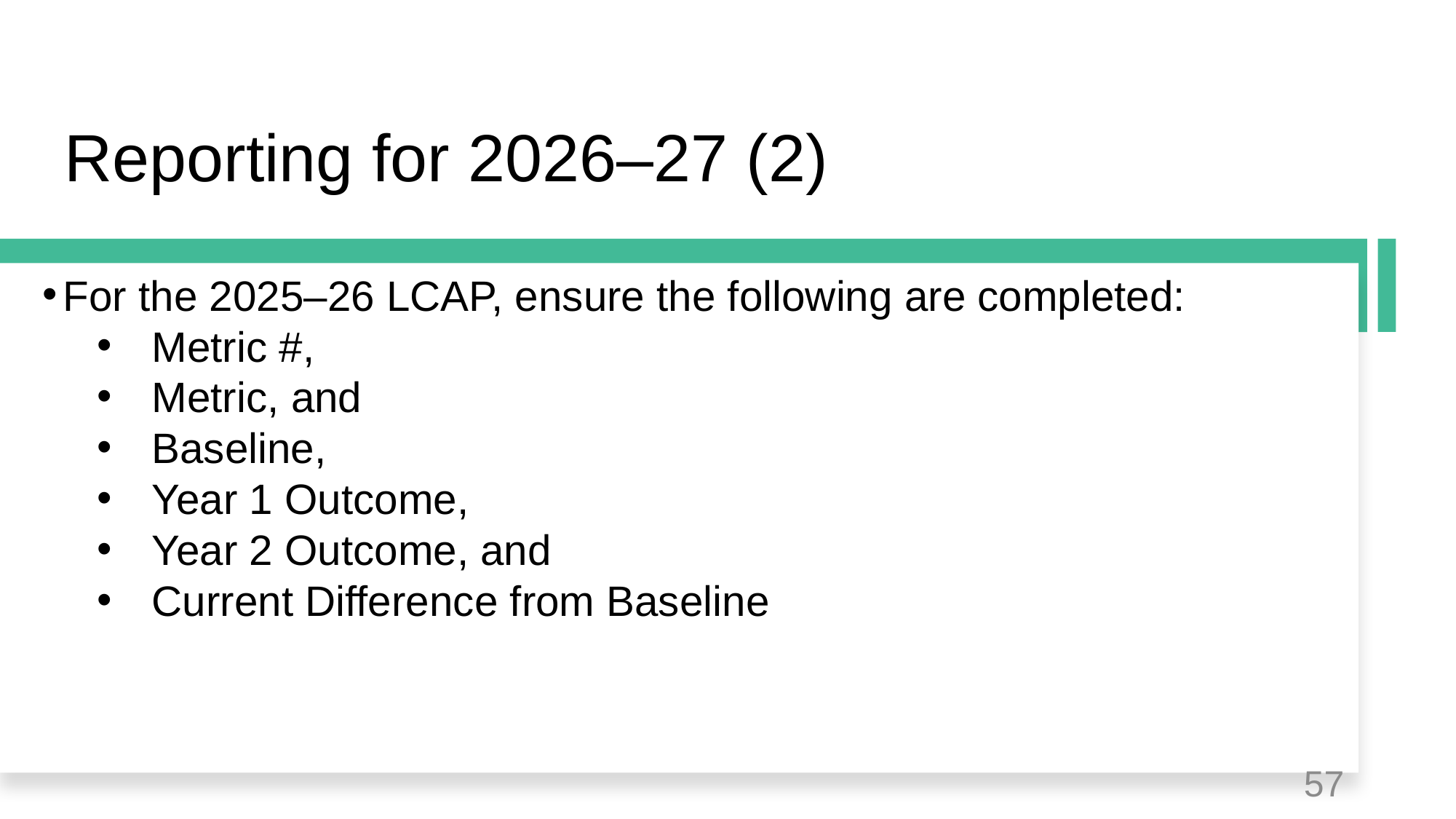

# Reporting for 2026–27 (2)

For the 2025–26 LCAP, ensure the following are completed:
Metric #,
Metric, and
Baseline,
Year 1 Outcome,
Year 2 Outcome, and
Current Difference from Baseline

57